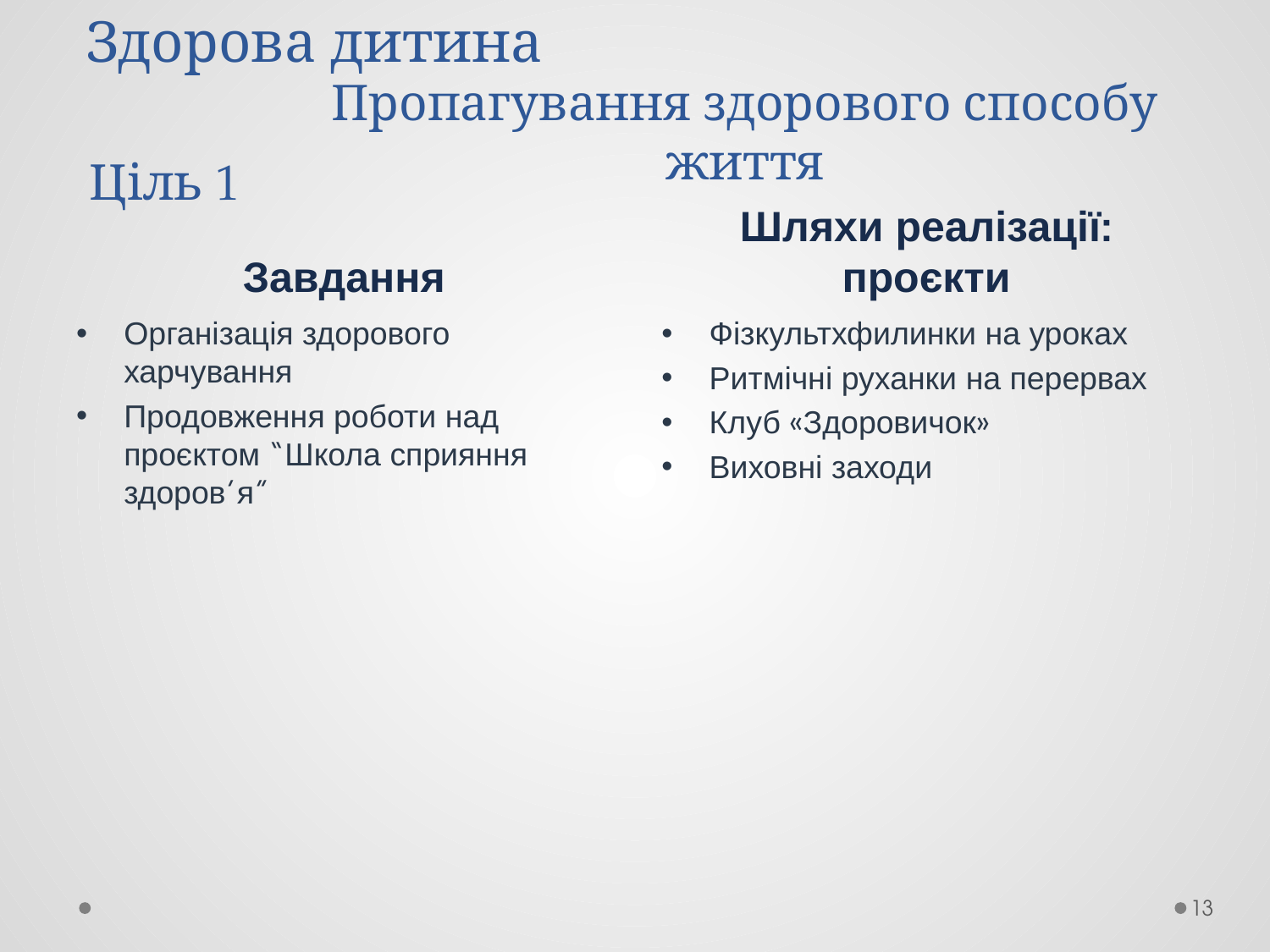

# Здорова дитина
Пропагування здорового способу життя
Ціль 1
Шляхи реалізації: проєкти
Завдання
Організація здорового харчування
Продовження роботи над проєктом “Школа сприяння здоров’я”
Фізкультхфилинки на уроках
Ритмічні руханки на перервах
Клуб «Здоровичок»
Виховні заходи

13